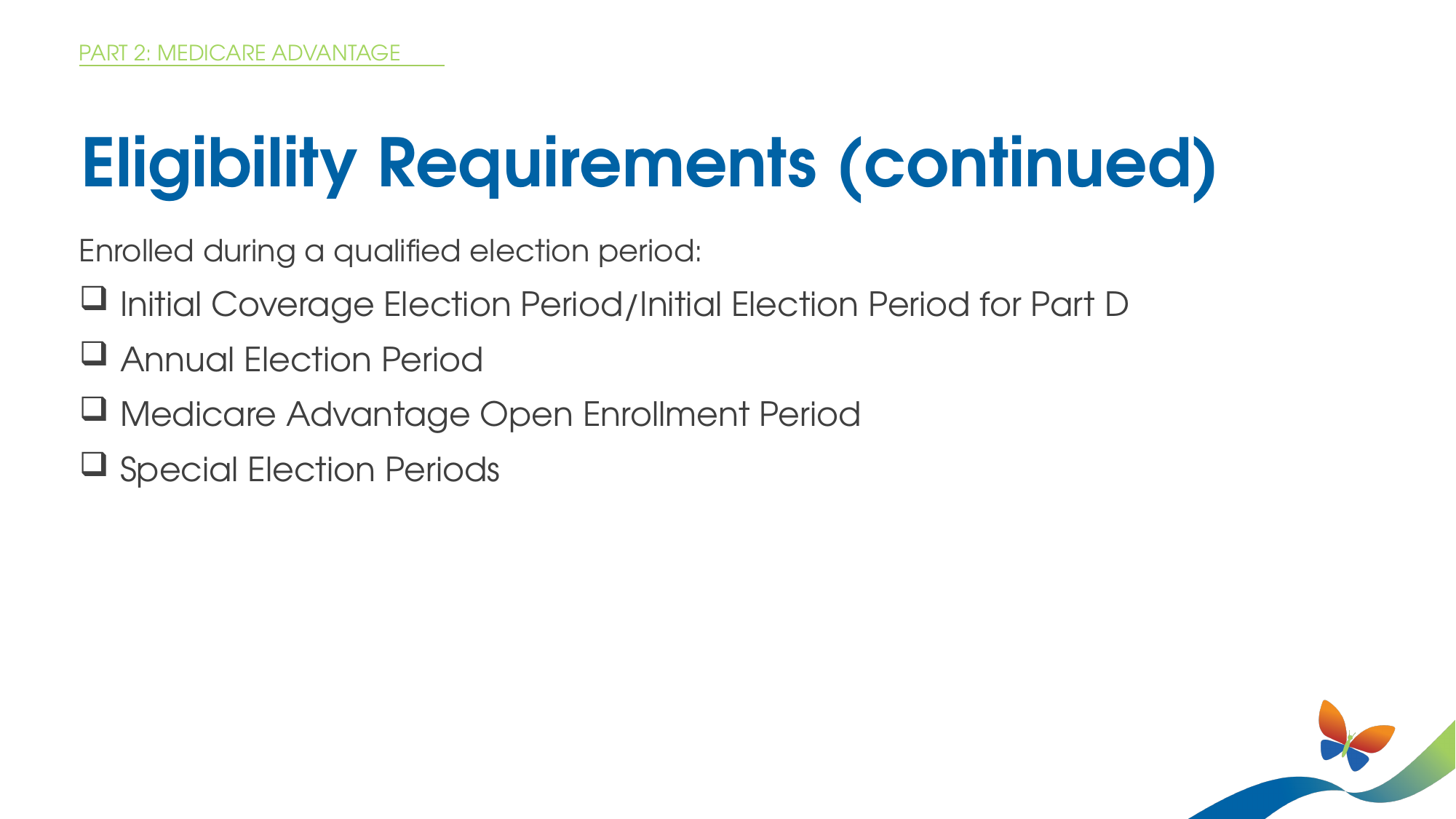

Part 2: MEDICARE ADVANTAGE

Eligibility Requirements (continued)
Enrolled during a qualified election period:
Initial Coverage Election Period/Initial Election Period for Part D
Annual Election Period
Medicare Advantage Open Enrollment Period
Special Election Periods